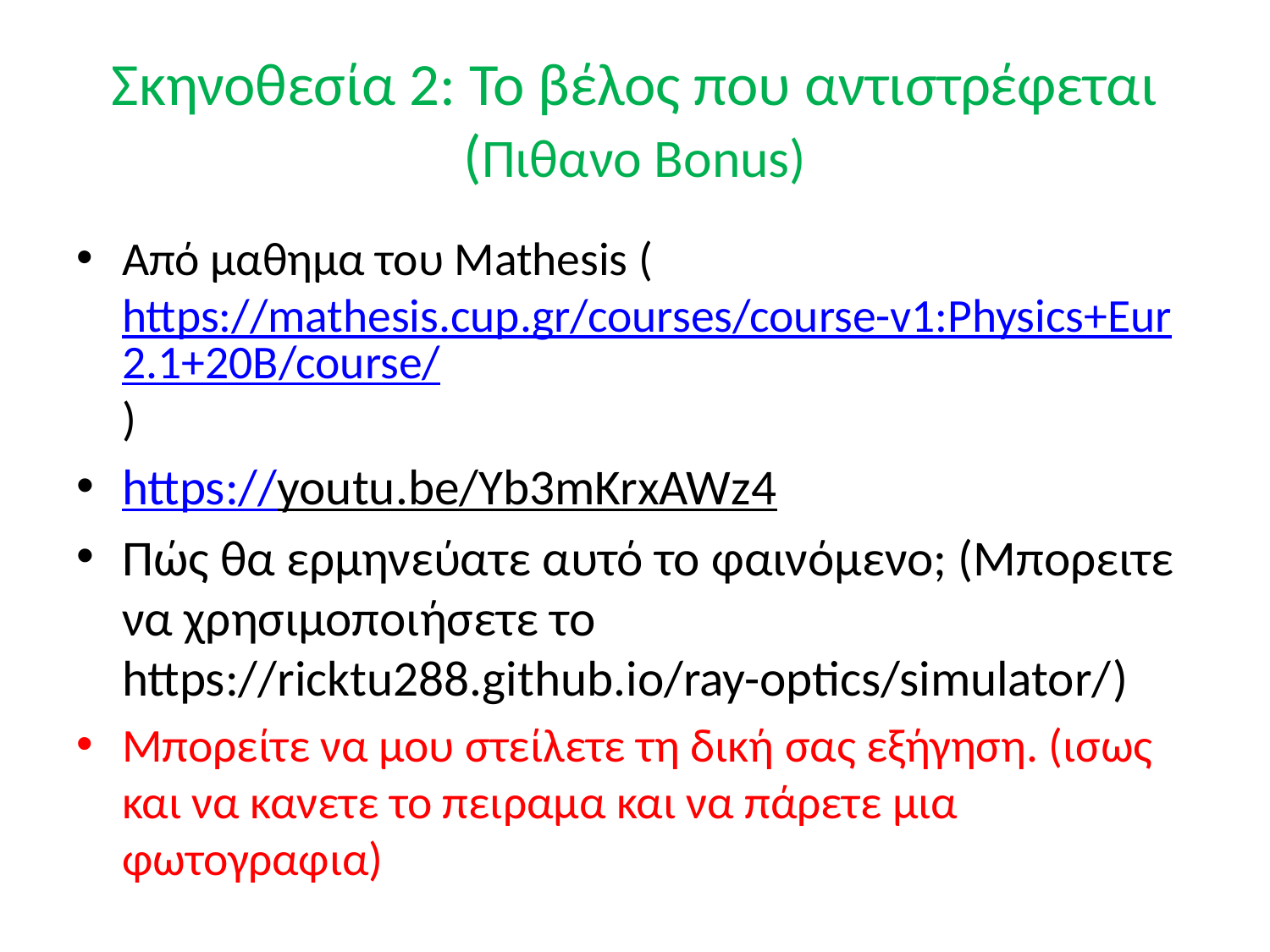

# Σκηνοθεσία 2: Το βέλος που αντιστρέφεται (Πιθανο Bonus)
Από μαθημα του Mathesis (https://mathesis.cup.gr/courses/course-v1:Physics+Eur2.1+20B/course/)
https://youtu.be/Yb3mKrxAWz4
Πώς θα ερμηνεύατε αυτό το φαινόμενο; (Μπορειτε να χρησιμοποιήσετε το https://ricktu288.github.io/ray-optics/simulator/)
Μπορείτε να μου στείλετε τη δική σας εξήγηση. (ισως και να κανετε το πειραμα και να πάρετε μια φωτογραφια)